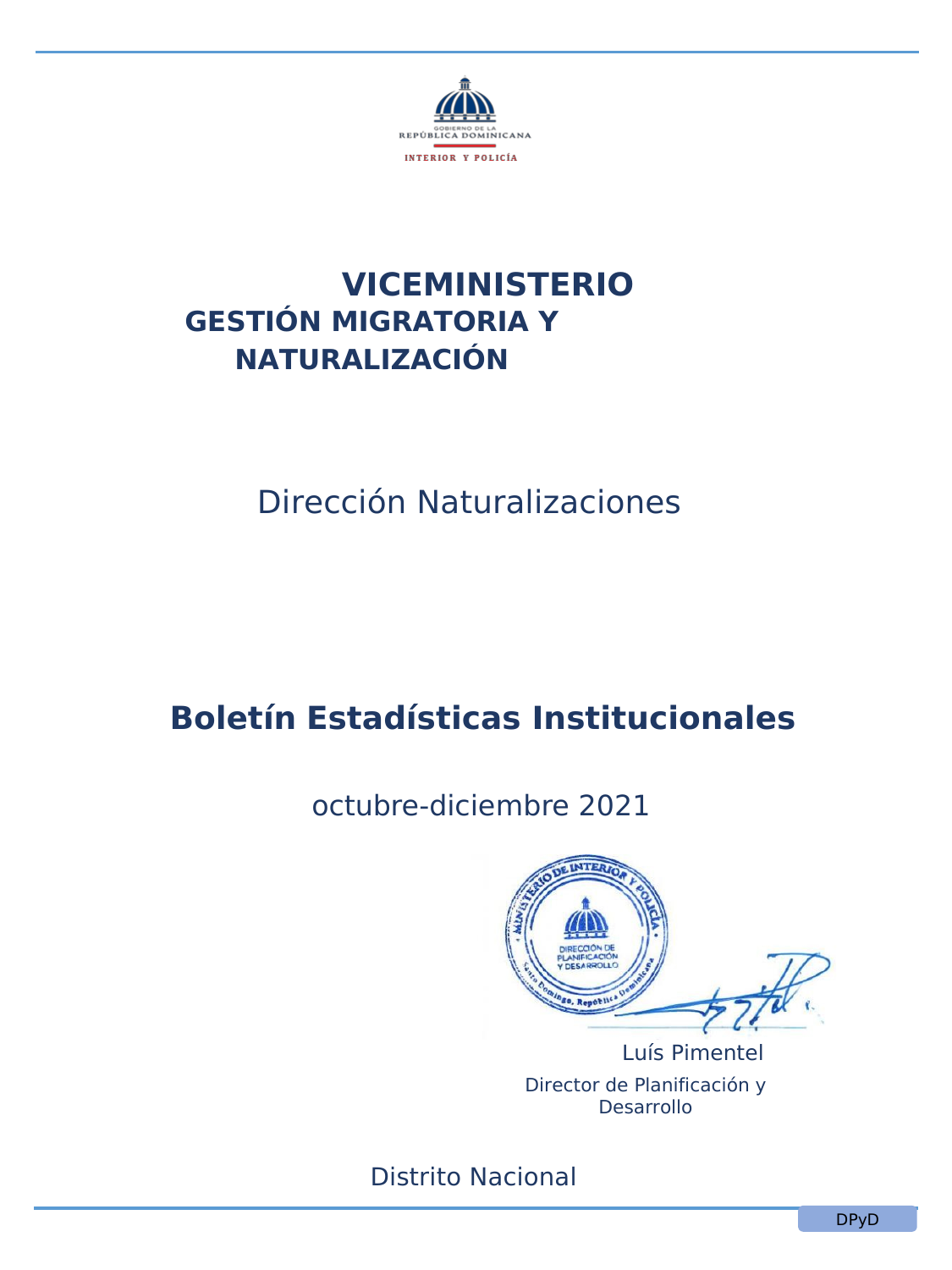

VICEMINISTERIO
GESTIÓN MIGRATORIA Y NATURALIZACIÓN
Dirección Naturalizaciones
Boletín
Estadísticas Institucionales
octubre-diciembre 2021

Luís Pimentel
Director de Planificación y Desarrollo
Distrito Nacional

DPyD